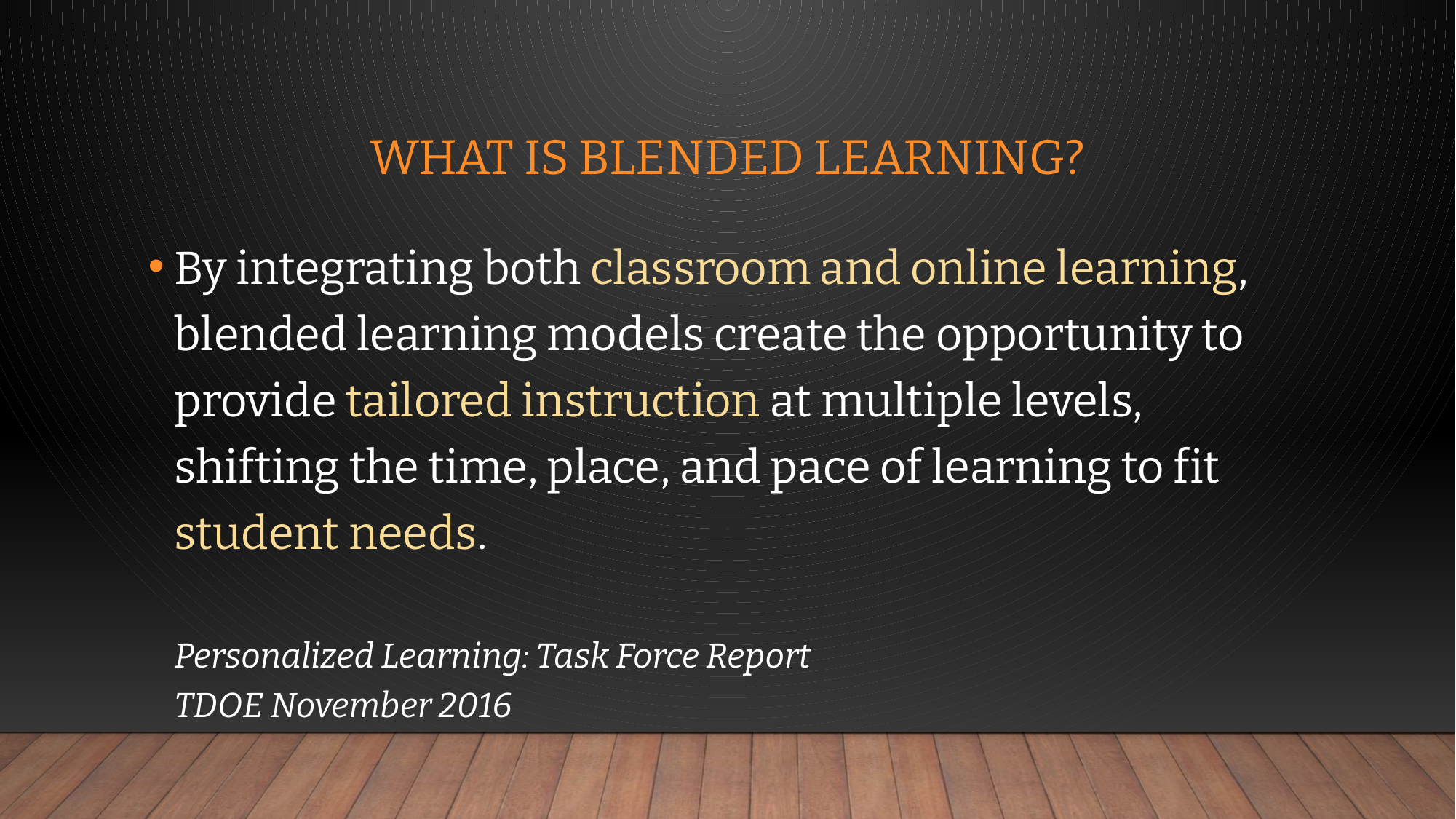

# What is Blended Learning?
By integrating both classroom and online learning, blended learning models create the opportunity to provide tailored instruction at multiple levels, shifting the time, place, and pace of learning to fit student needs.
Personalized Learning: Task Force Report
TDOE November 2016